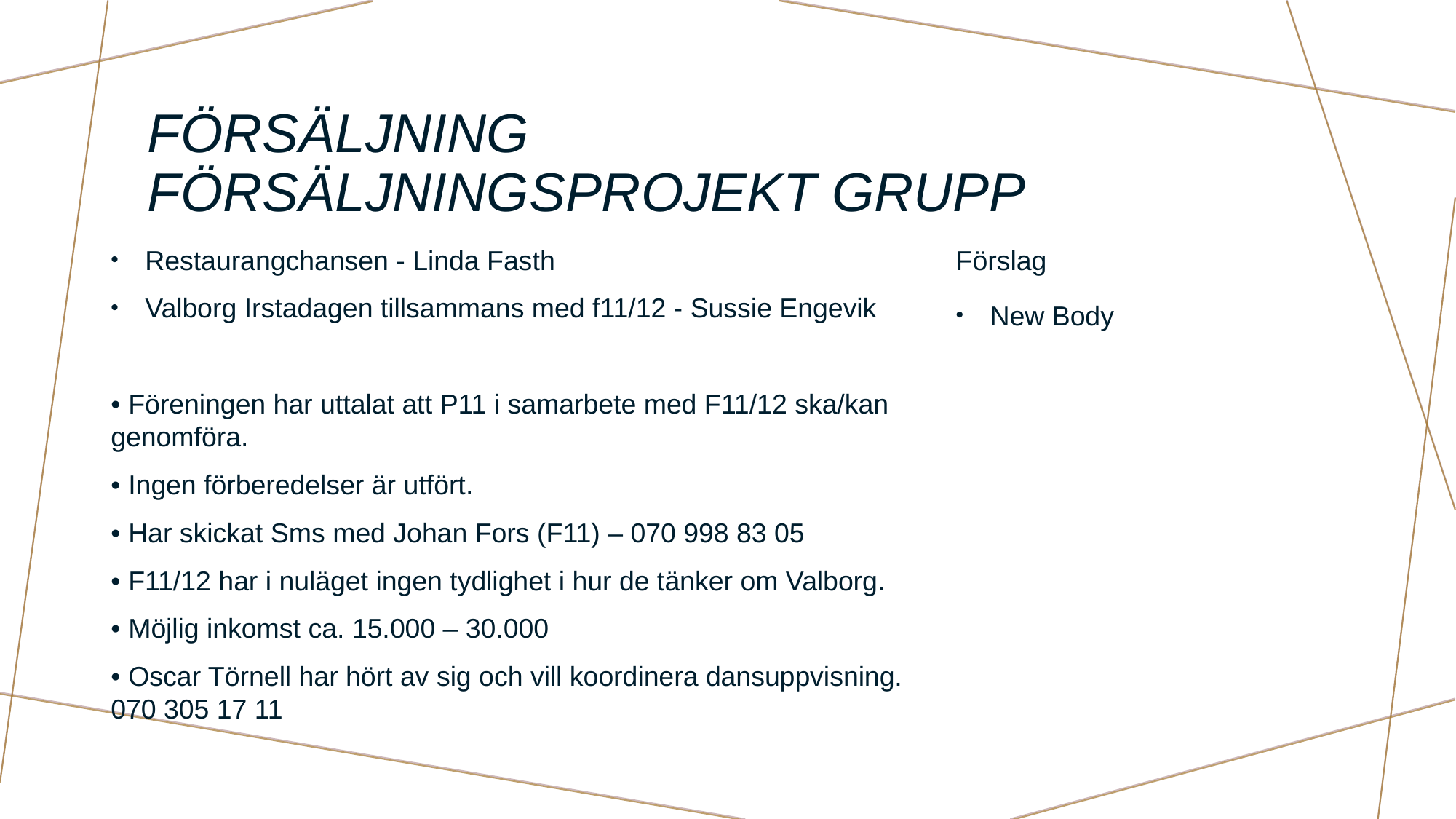

# Försäljning försäljningsprojekt grupp
Restaurangchansen - Linda Fasth
Valborg Irstadagen tillsammans med f11/12 - Sussie Engevik

• Föreningen har uttalat att P11 i samarbete med F11/12 ska/kan genomföra.
• Ingen förberedelser är utfört.
• Har skickat Sms med Johan Fors (F11) – 070 998 83 05
• F11/12 har i nuläget ingen tydlighet i hur de tänker om Valborg.
• Möjlig inkomst ca. 15.000 – 30.000
• Oscar Törnell har hört av sig och vill koordinera dansuppvisning. 070 305 17 11

Förslag
New Body